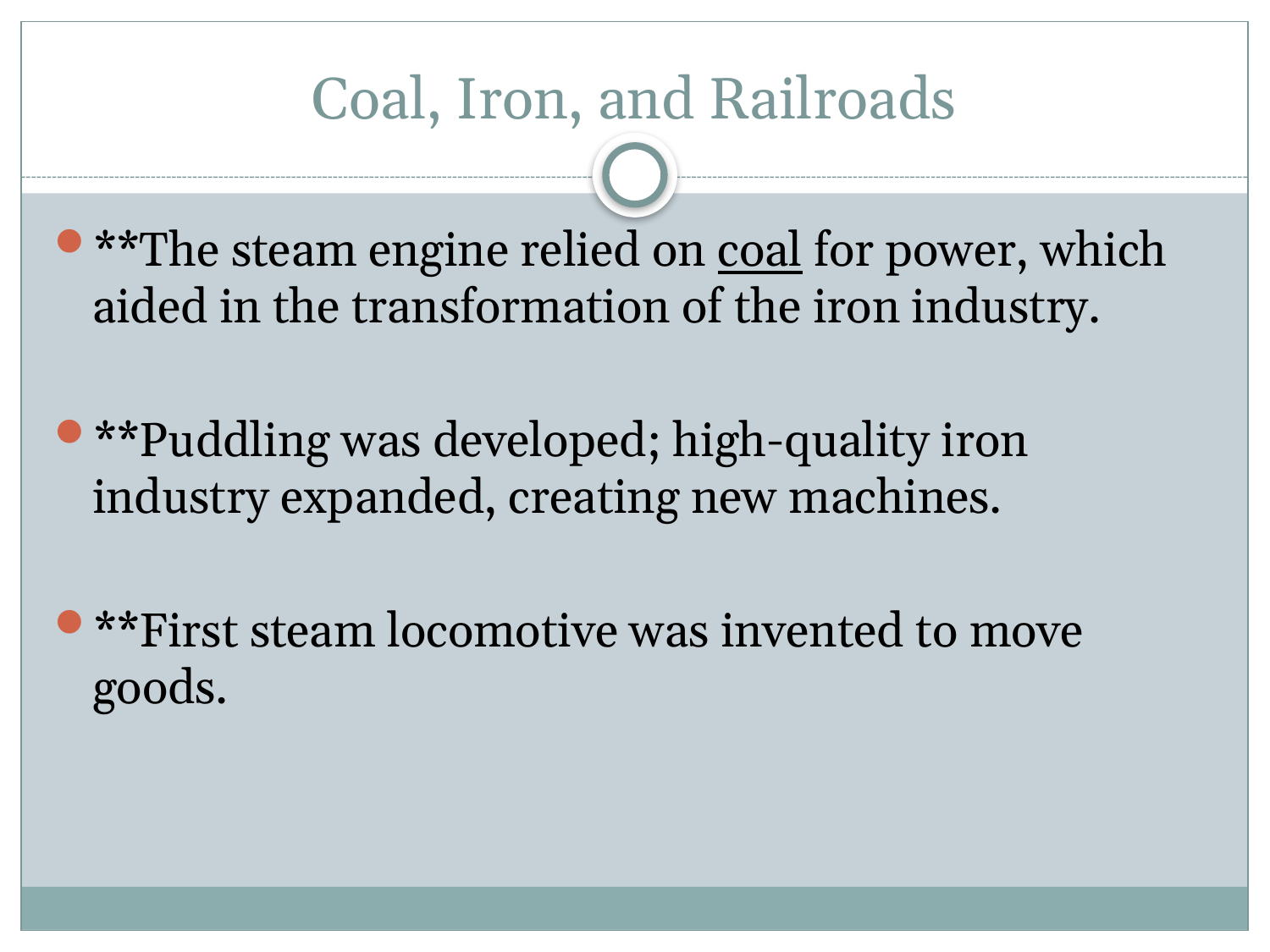

# Coal, Iron, and Railroads
**The steam engine relied on coal for power, which aided in the transformation of the iron industry.

**Puddling was developed; high-quality iron industry expanded, creating new machines.

**First steam locomotive was invented to move goods.